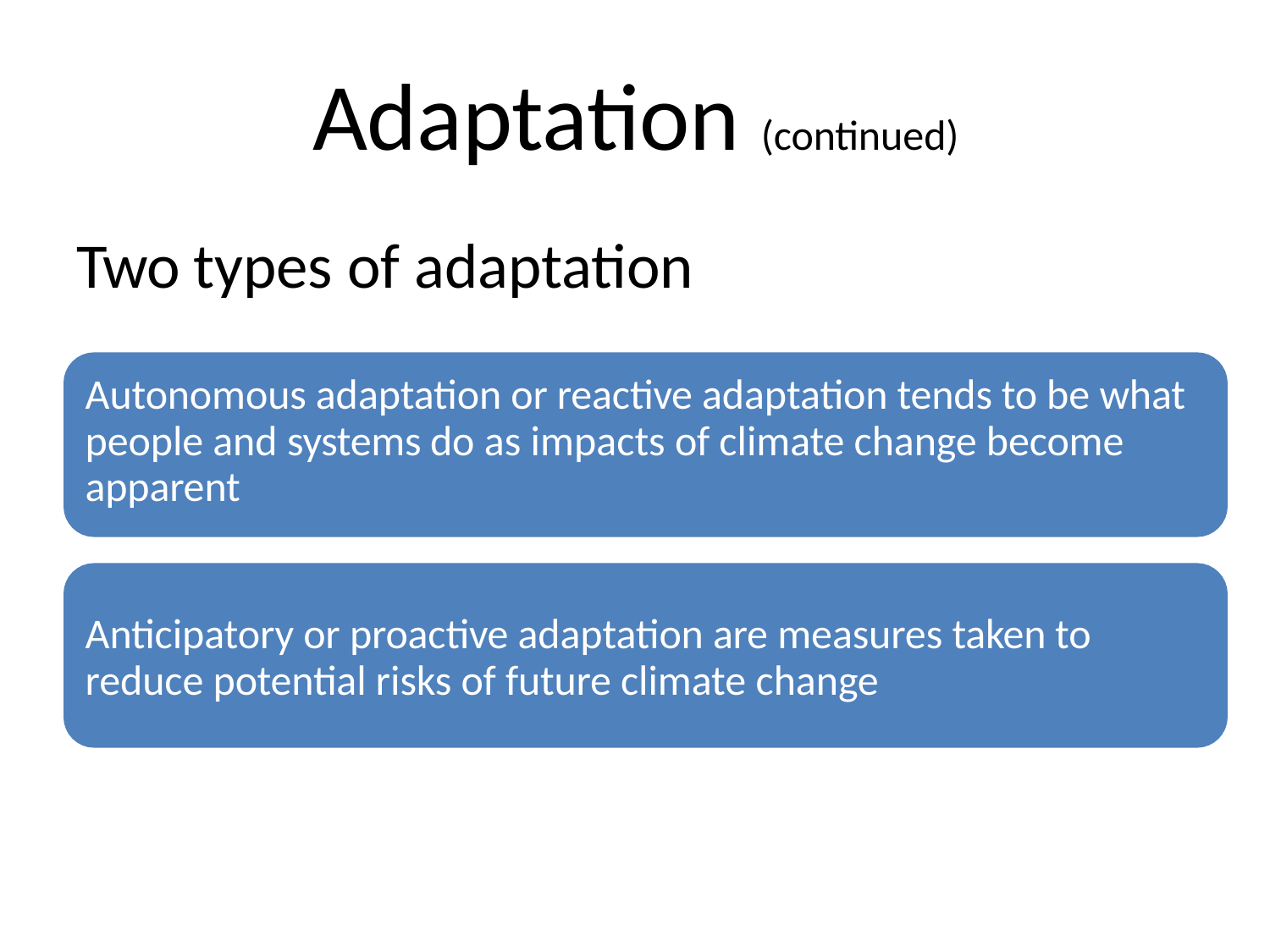

# Adaptation (continued)
Two types of adaptation

Autonomous adaptation or reactive adaptation tends to be what  people and systems do as impacts of climate change become  apparent

Anticipatory or proactive adaptation are measures taken to  reduce potential risks of future climate change